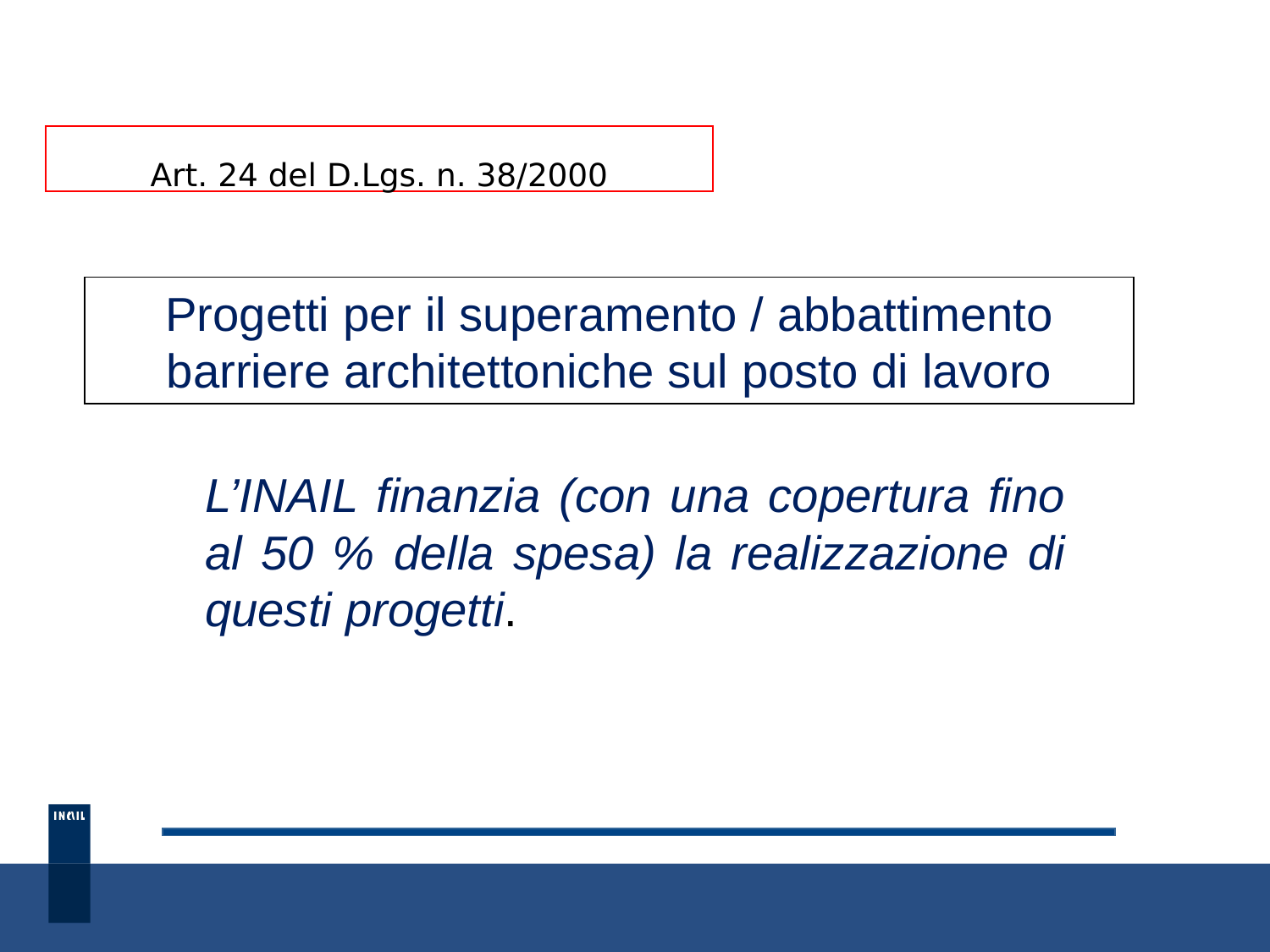

Art. 24 del D.Lgs. n. 38/2000
Progetti per il superamento / abbattimento
barriere architettoniche sul posto di lavoro

L’INAIL finanzia (con una copertura fino al 50 % della spesa) la realizzazione di questi progetti.